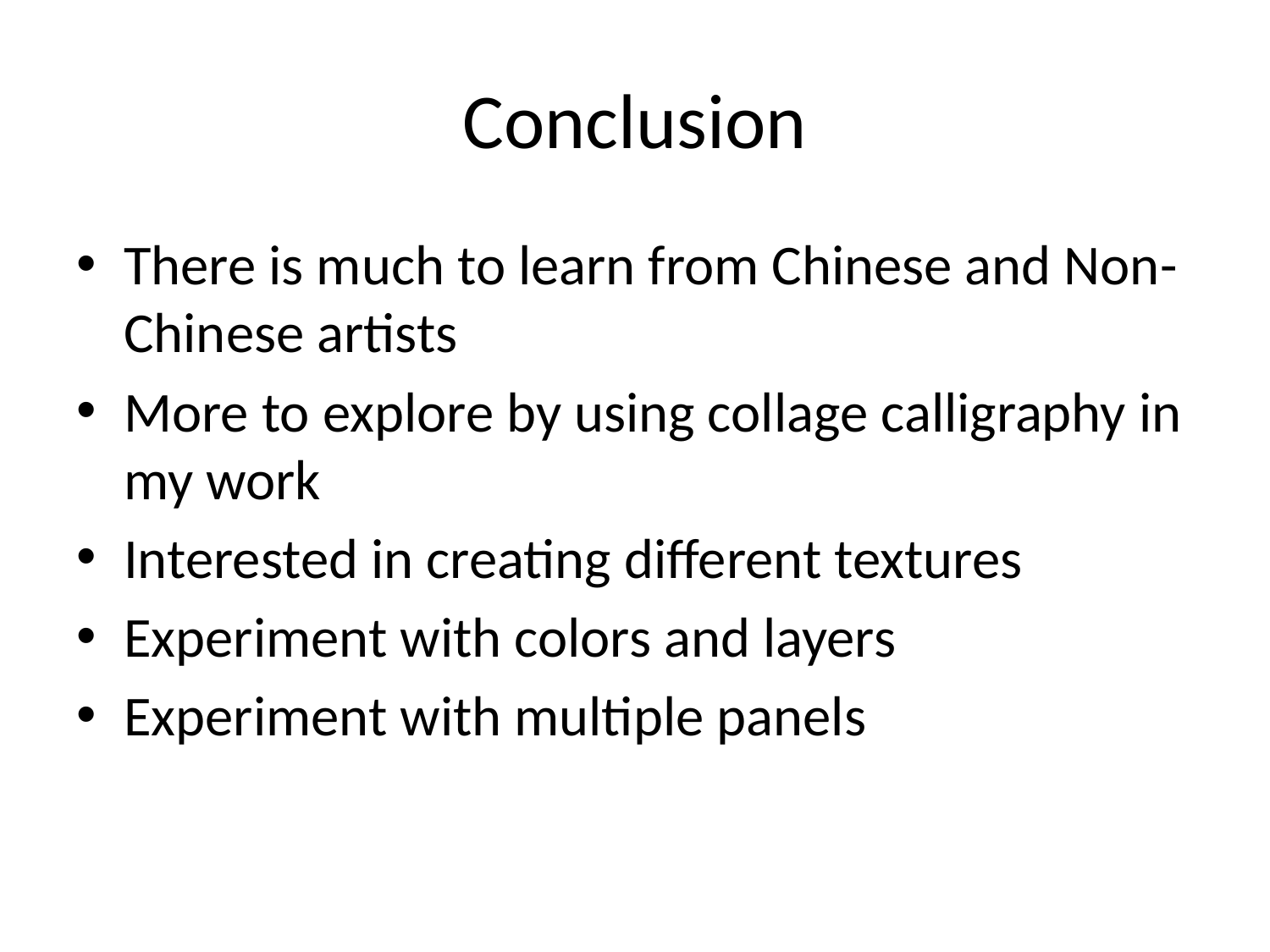

# Conclusion
There is much to learn from Chinese and Non-Chinese artists
More to explore by using collage calligraphy in my work
Interested in creating different textures
Experiment with colors and layers
Experiment with multiple panels